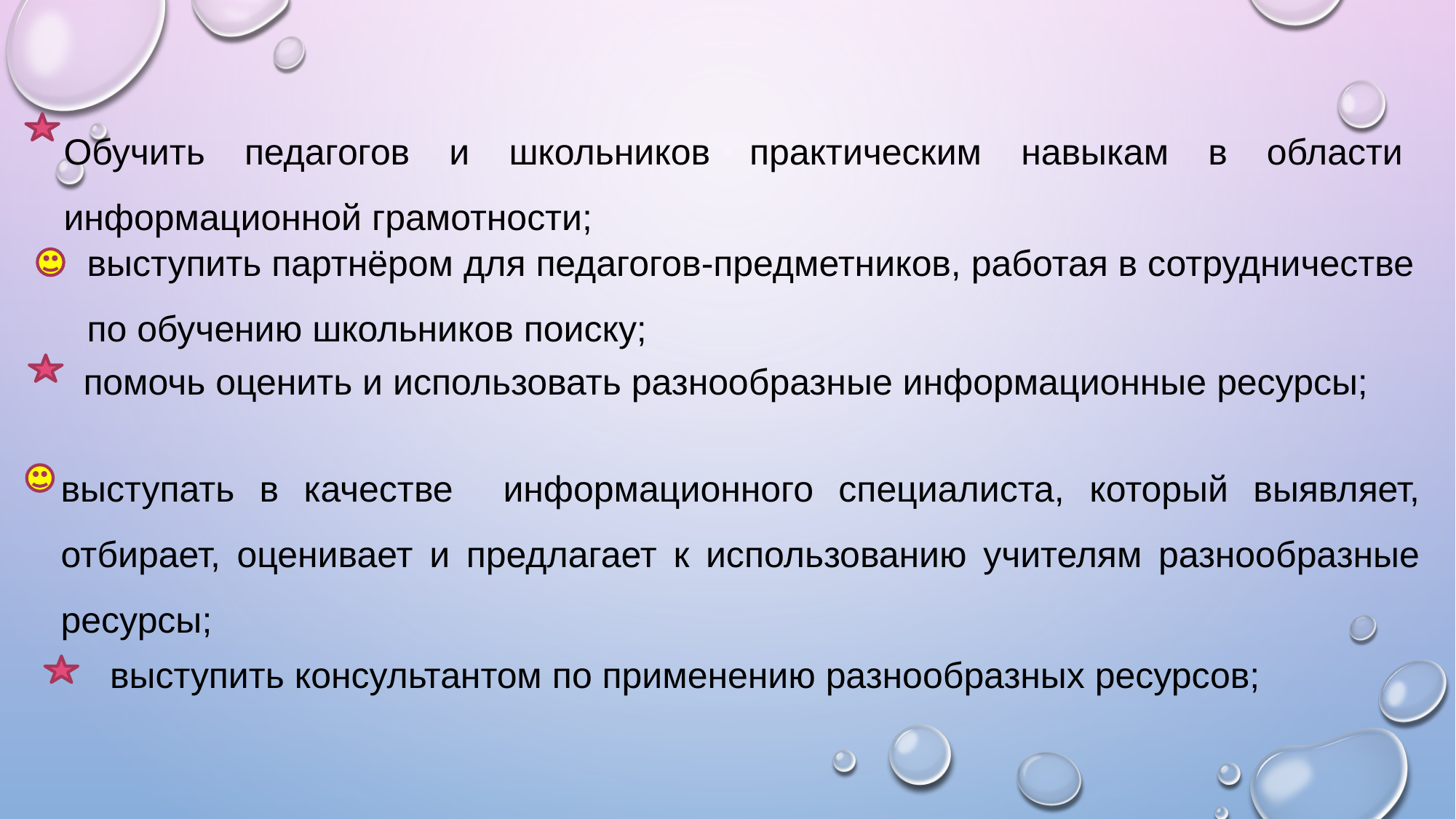

Обучить педагогов и школьников практическим навыкам в области информационной грамотности;

выступить партнёром для педагогов-предметников, работая в сотрудничестве по обучению школьников поиску;

помочь оценить и использовать разнообразные информационные ресурсы;

выступать в качестве  информационного специалиста, который выявляет, отбирает, оценивает и предлагает к использованию учителям разнообразные ресурсы;

выступить консультантом по применению разнообразных ресурсов;